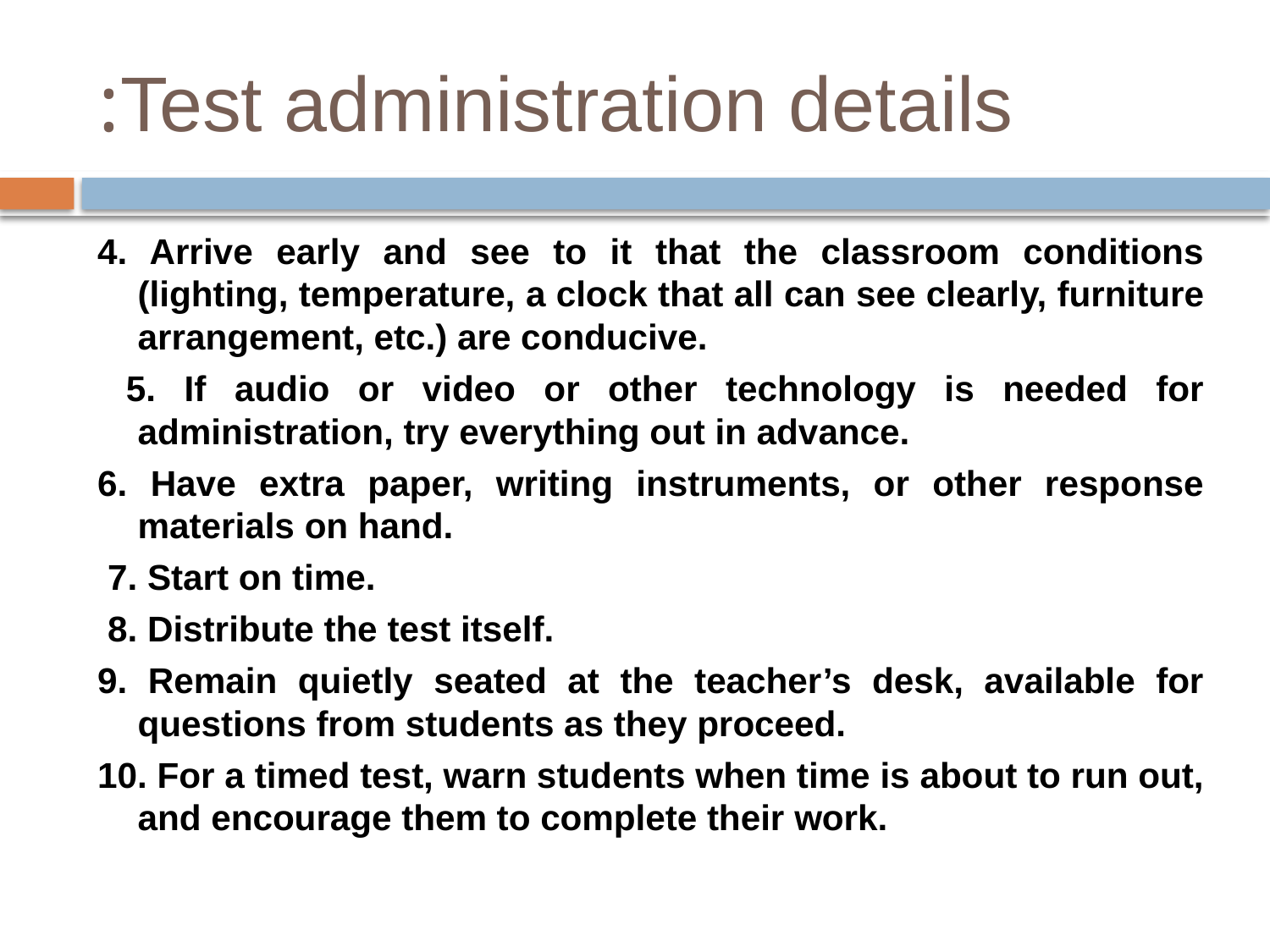

# Test administration details:
4. Arrive early and see to it that the classroom conditions (lighting, temperature, a clock that all can see clearly, furniture arrangement, etc.) are conducive.
 5. If audio or video or other technology is needed for administration, try everything out in advance.
6. Have extra paper, writing instruments, or other response materials on hand.
 7. Start on time.
 8. Distribute the test itself.
9. Remain quietly seated at the teacher’s desk, available for questions from students as they proceed.
10. For a timed test, warn students when time is about to run out, and encourage them to complete their work.